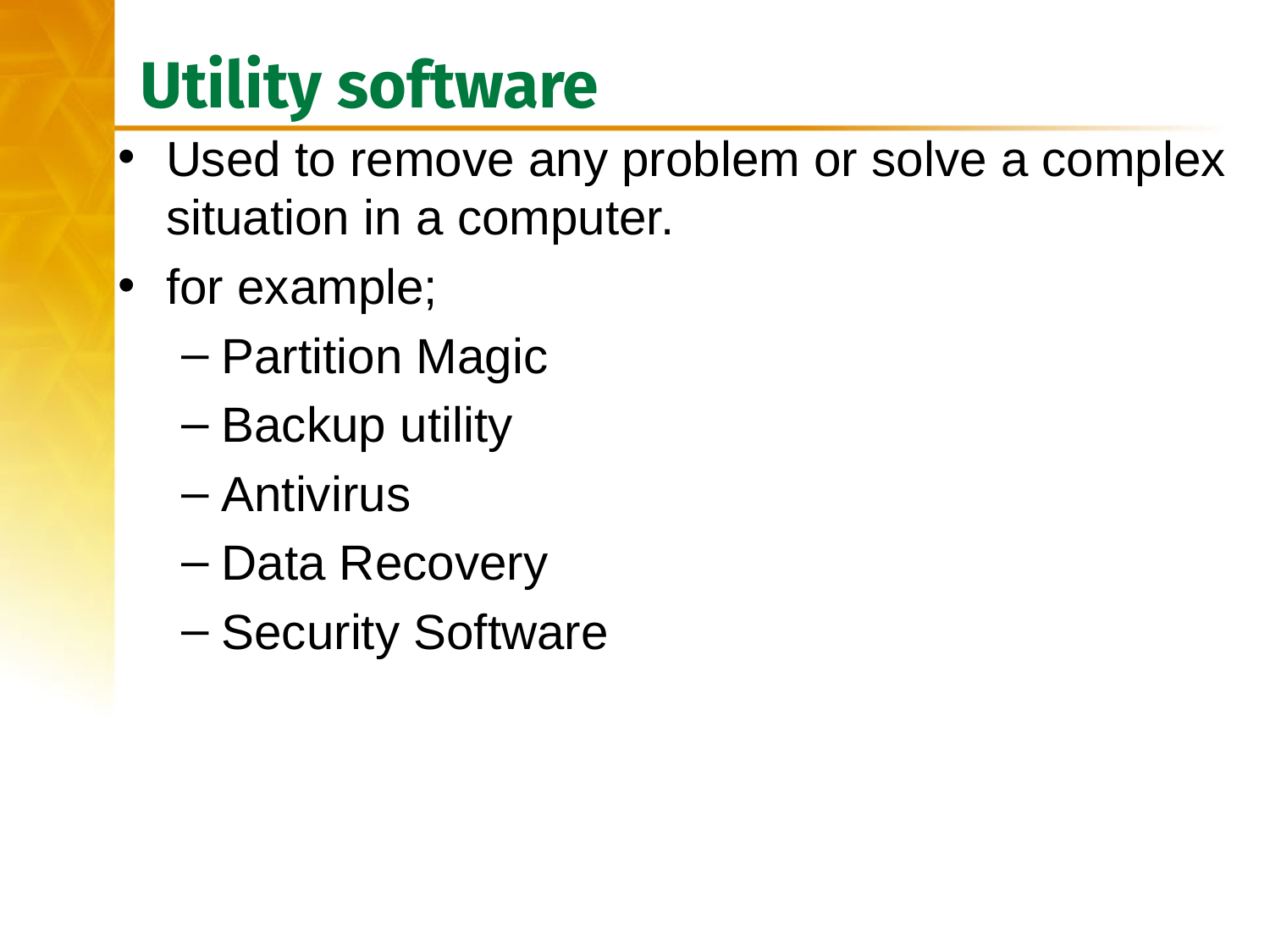

# Utility software
Used to remove any problem or solve a complex situation in a computer.
for example;
Partition Magic
Backup utility
Antivirus
Data Recovery
Security Software
23